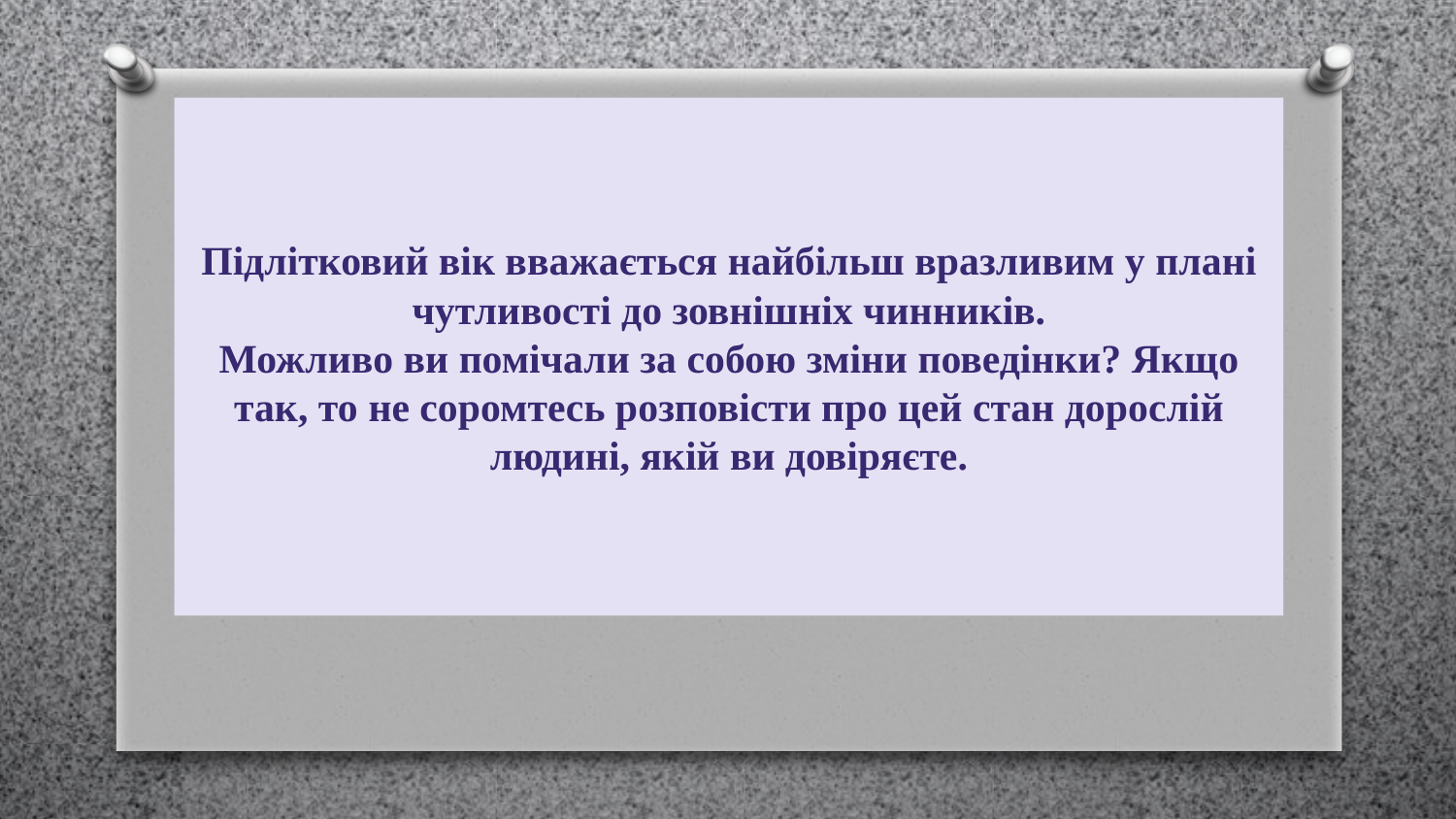

# Підлітковий вік вважається найбільш вразливим у плані чутливості до зовнішніх чинників. Можливо ви помічали за собою зміни поведінки? Якщо так, то не соромтесь розповісти про цей стан дорослій людині, якій ви довіряєте.